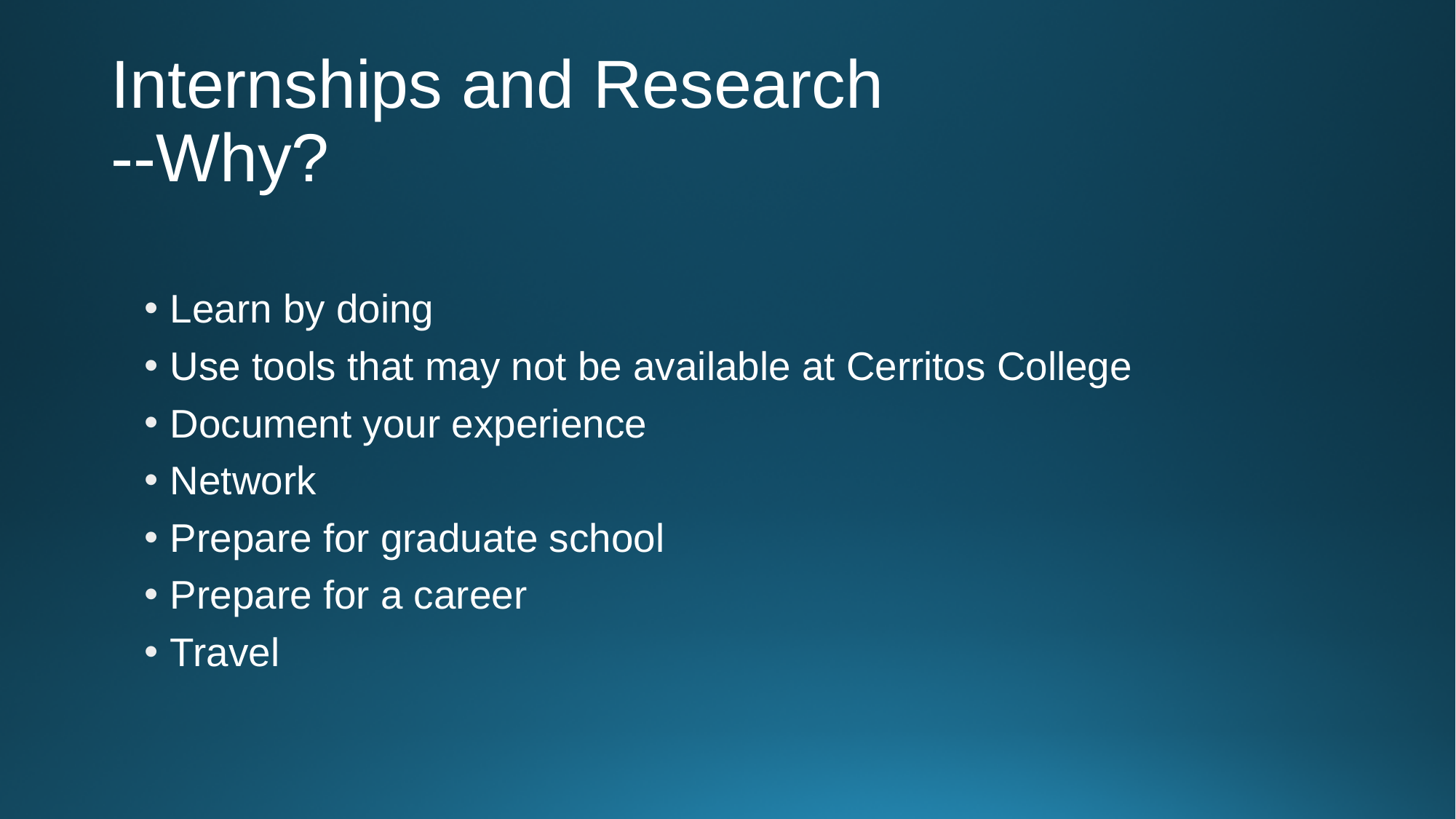

# Internships and Research --Why?
Learn by doing
Use tools that may not be available at Cerritos College
Document your experience
Network
Prepare for graduate school
Prepare for a career
Travel